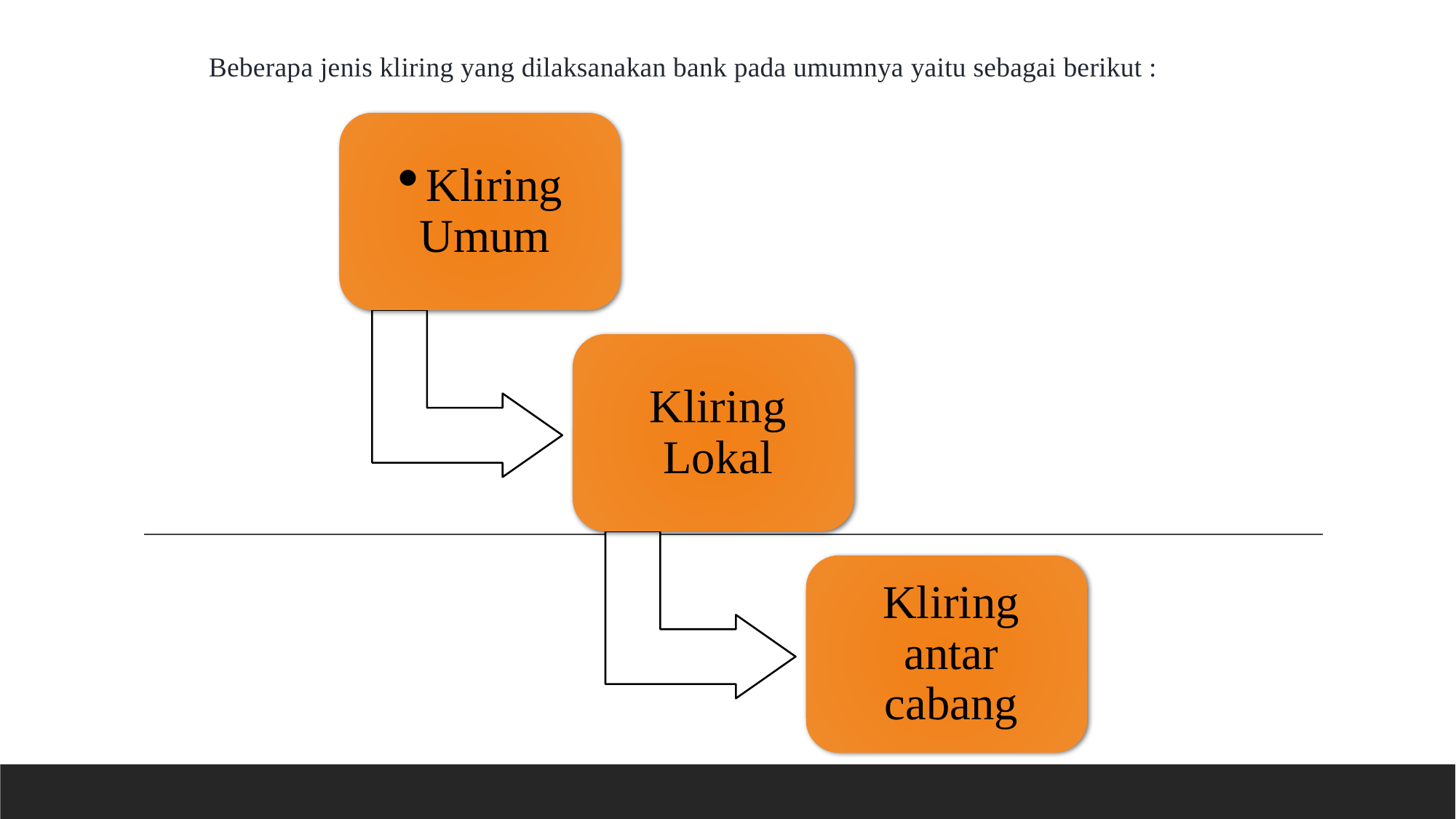

Beberapa jenis kliring yang dilaksanakan bank pada umumnya yaitu sebagai berikut :
Kliring Umum
Kliring Lokal
Kliring antar cabang